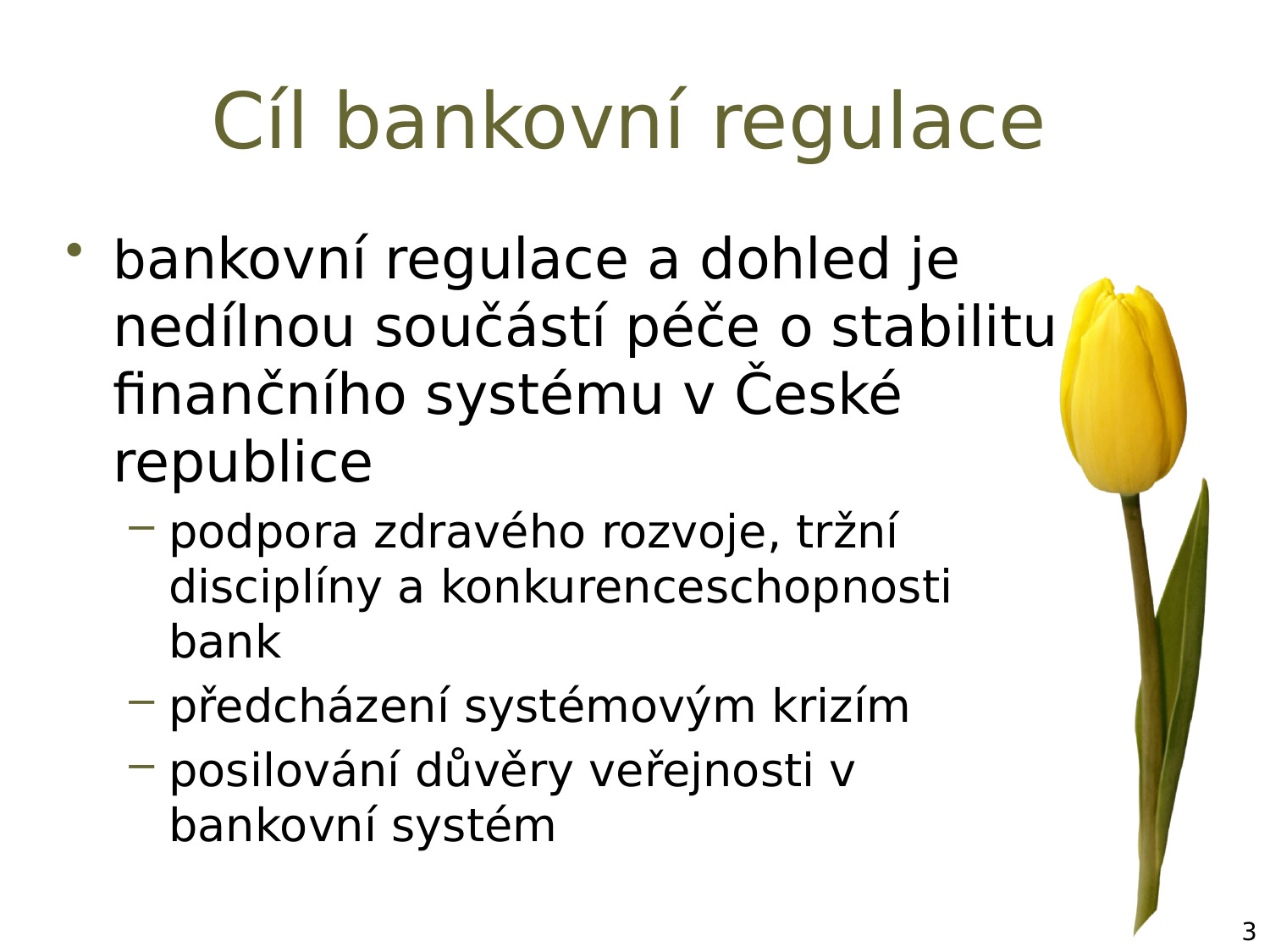

# Cíl bankovní regulace
bankovní regulace a dohled je nedílnou součástí péče o stabilitu finančního systému v České republice
podpora zdravého rozvoje, tržní disciplíny a konkurenceschopnosti bank
předcházení systémovým krizím
posilování důvěry veřejnosti v bankovní systém
3